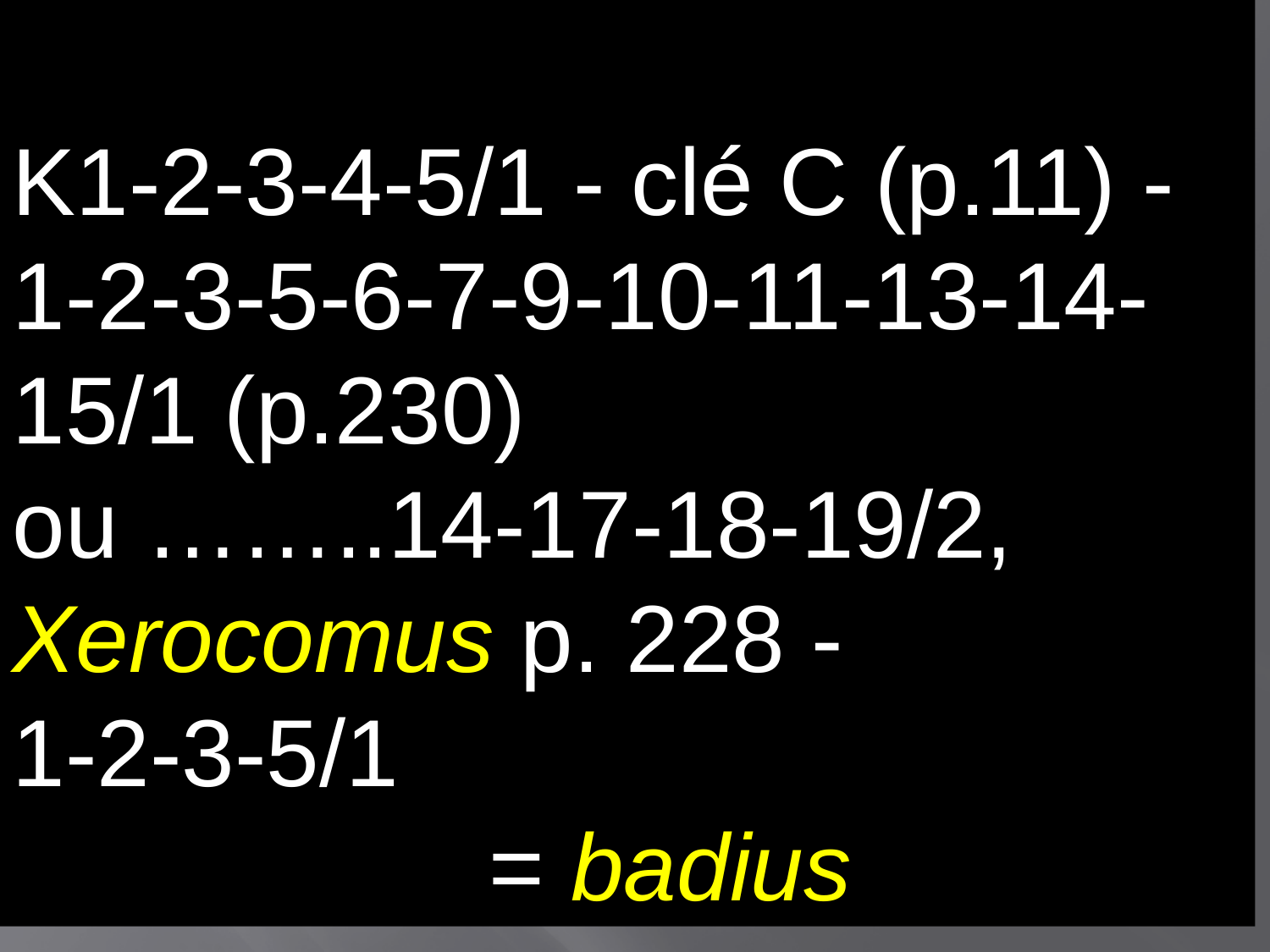

K1-2-3-4-5/1 - clé C (p.11) - 1-2-3-5-6-7-9-10-11-13-14-15/1 (p.230)
ou ……..14-17-18-19/2, Xerocomus p. 228 -
1-2-3-5/1
                  = badius